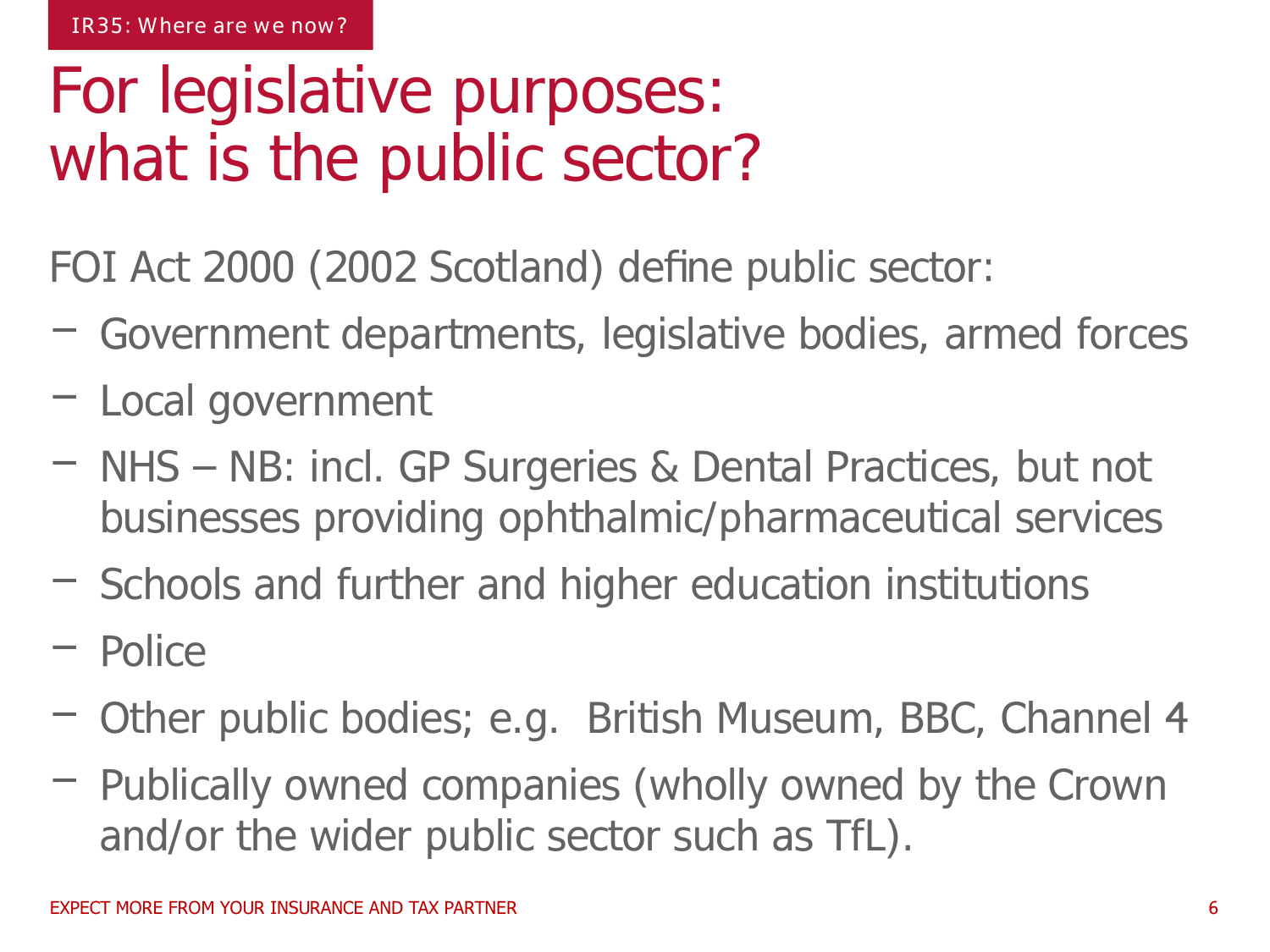

IR35: Where are we now?
# For legislative purposes: what is the public sector?
FOI Act 2000 (2002 Scotland) define public sector:
Government departments, legislative bodies, armed forces
Local government
NHS – NB: incl. GP Surgeries & Dental Practices, but not businesses providing ophthalmic/pharmaceutical services
Schools and further and higher education institutions
Police
Other public bodies; e.g.  British Museum, BBC, Channel 4
Publically owned companies (wholly owned by the Crown and/or the wider public sector such as TfL).

EXPECT MORE FROM YOUR INSURANCE AND TAX PARTNER
6